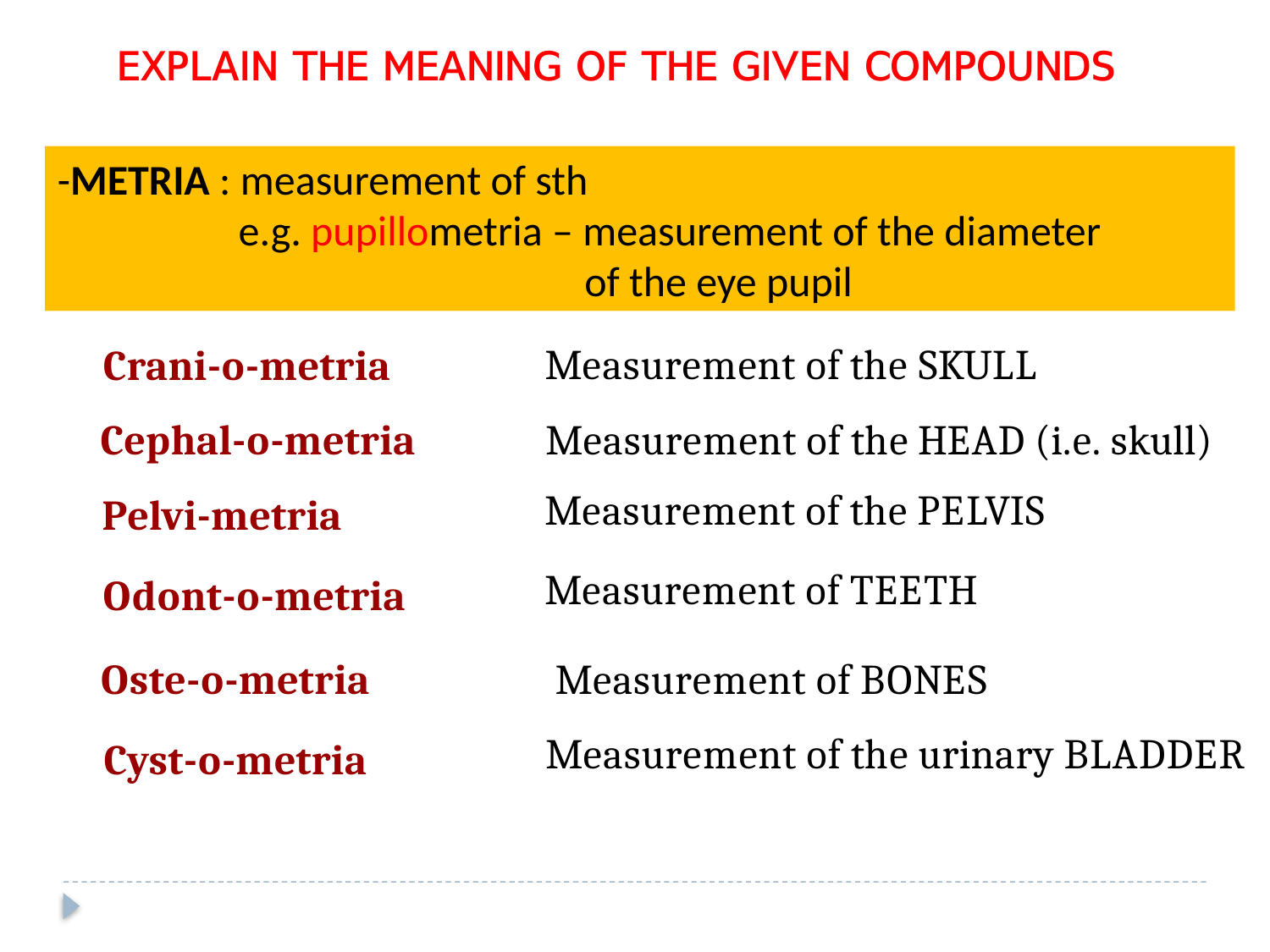

Explain the meaning of the given compounds
-METRIA : measurement of sth
                   e.g. pupillometria – measurement of the diameter
	    			  of the eye pupil
Measurement of the SKULL
Crani-o-metria
Cephal-o-metria
Measurement of the HEAD (i.e. skull)
Measurement of the PELVIS
Pelvi-metria
Measurement of TEETH
Odont-o-metria
Oste-o-metria
Measurement of BONES
Measurement of the urinary BLADDER
Cyst-o-metria